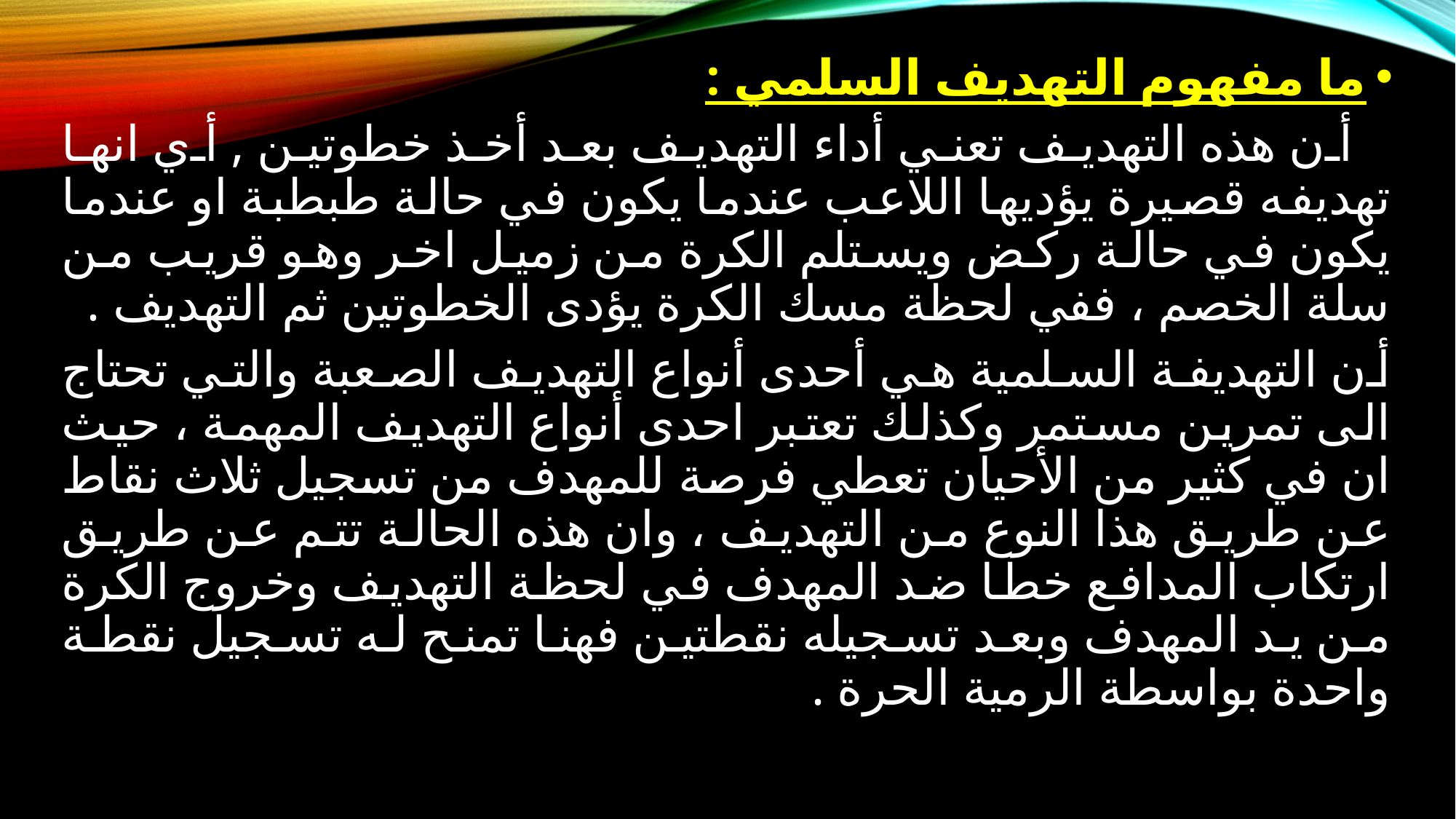

ما مفهوم التهديف السلمي :
   أن هذه التهديف تعني أداء التهديف بعد أخذ خطوتين , أي انها تهديفه قصيرة يؤديها اللاعب عندما يكون في حالة طبطبة او عندما يكون في حالة ركض ويستلم الكرة من زميل اخر وهو قريب من سلة الخصم ، ففي لحظة مسك الكرة يؤدى الخطوتين ثم التهديف .
أن التهديفة السلمية هي أحدى أنواع التهديف الصعبة والتي تحتاج الى تمرين مستمر وكذلك تعتبر احدى أنواع التهديف المهمة ، حيث ان في كثير من الأحيان تعطي فرصة للمهدف من تسجيل ثلاث نقاط عن طريق هذا النوع من التهديف ، وان هذه الحالة تتم عن طريق ارتكاب المدافع خطا ضد المهدف في لحظة التهديف وخروج الكرة من يد المهدف وبعد تسجيله نقطتين فهنا تمنح له تسجيل نقطة واحدة بواسطة الرمية الحرة .